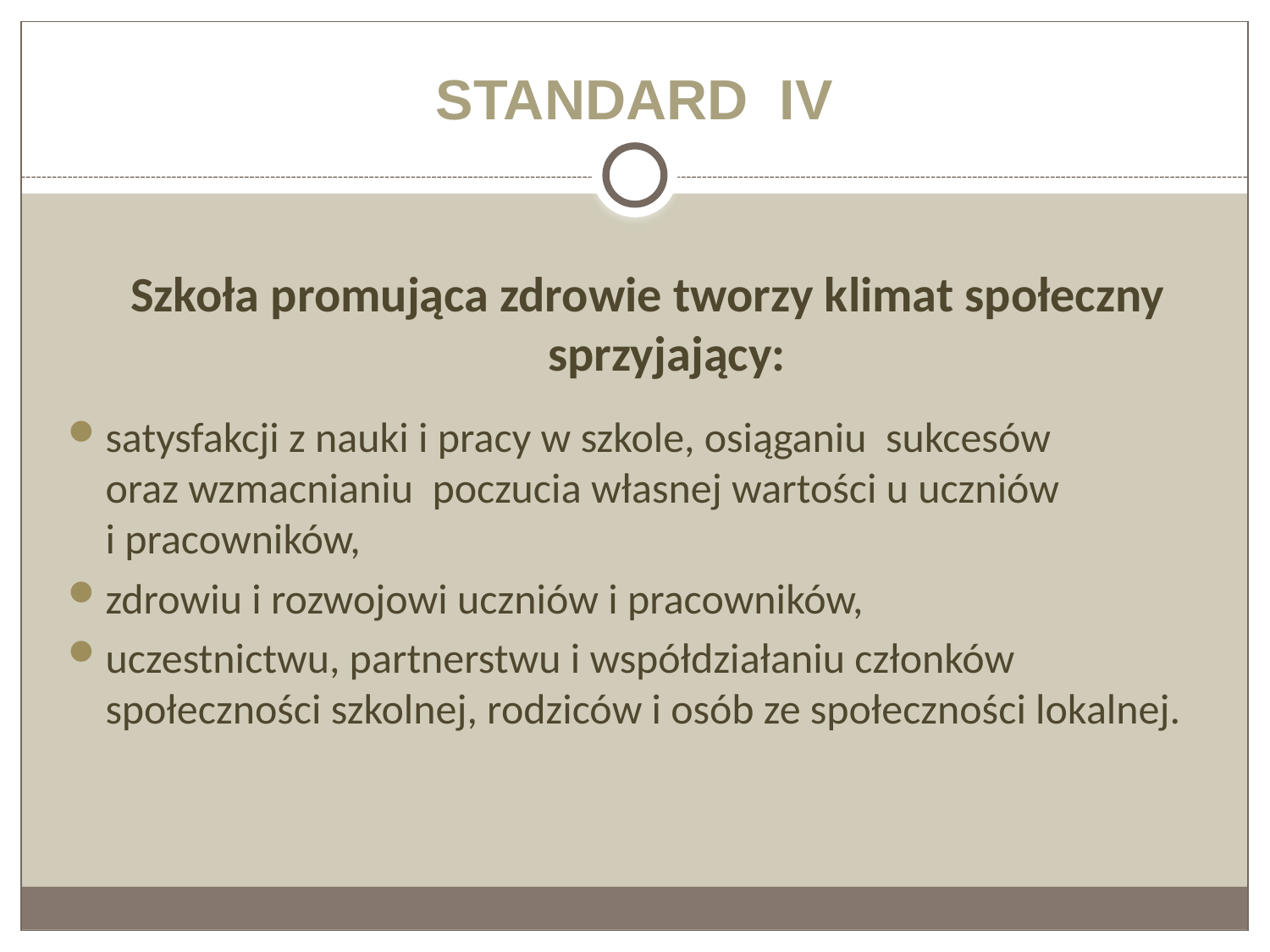

# STANDARD  IV
Szkoła promująca zdrowie tworzy klimat społeczny sprzyjający:
satysfakcji z nauki i pracy w szkole, osiąganiu  sukcesów
oraz wzmacnianiu  poczucia własnej wartości u uczniów
i pracowników,
zdrowiu i rozwojowi uczniów i pracowników,
uczestnictwu, partnerstwu i współdziałaniu członków społeczności szkolnej, rodziców i osób ze społeczności lokalnej.